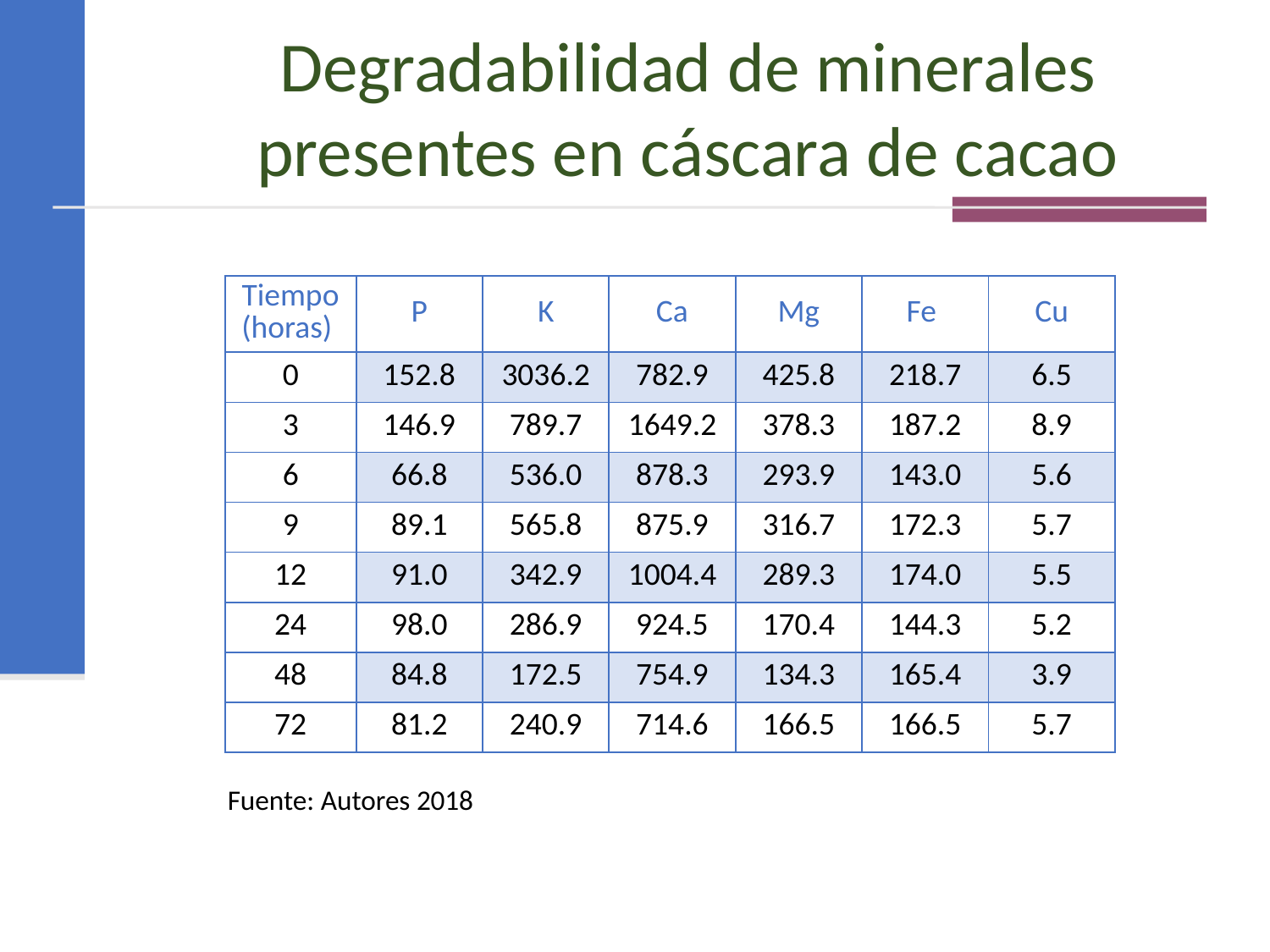

Degradabilidad de minerales presentes en cáscara de cacao
| Tiempo (horas) | P | K | Ca | Mg | Fe | Cu |
| --- | --- | --- | --- | --- | --- | --- |
| 0 | 152.8 | 3036.2 | 782.9 | 425.8 | 218.7 | 6.5 |
| 3 | 146.9 | 789.7 | 1649.2 | 378.3 | 187.2 | 8.9 |
| 6 | 66.8 | 536.0 | 878.3 | 293.9 | 143.0 | 5.6 |
| 9 | 89.1 | 565.8 | 875.9 | 316.7 | 172.3 | 5.7 |
| 12 | 91.0 | 342.9 | 1004.4 | 289.3 | 174.0 | 5.5 |
| 24 | 98.0 | 286.9 | 924.5 | 170.4 | 144.3 | 5.2 |
| 48 | 84.8 | 172.5 | 754.9 | 134.3 | 165.4 | 3.9 |
| 72 | 81.2 | 240.9 | 714.6 | 166.5 | 166.5 | 5.7 |
Fuente: Autores 2018